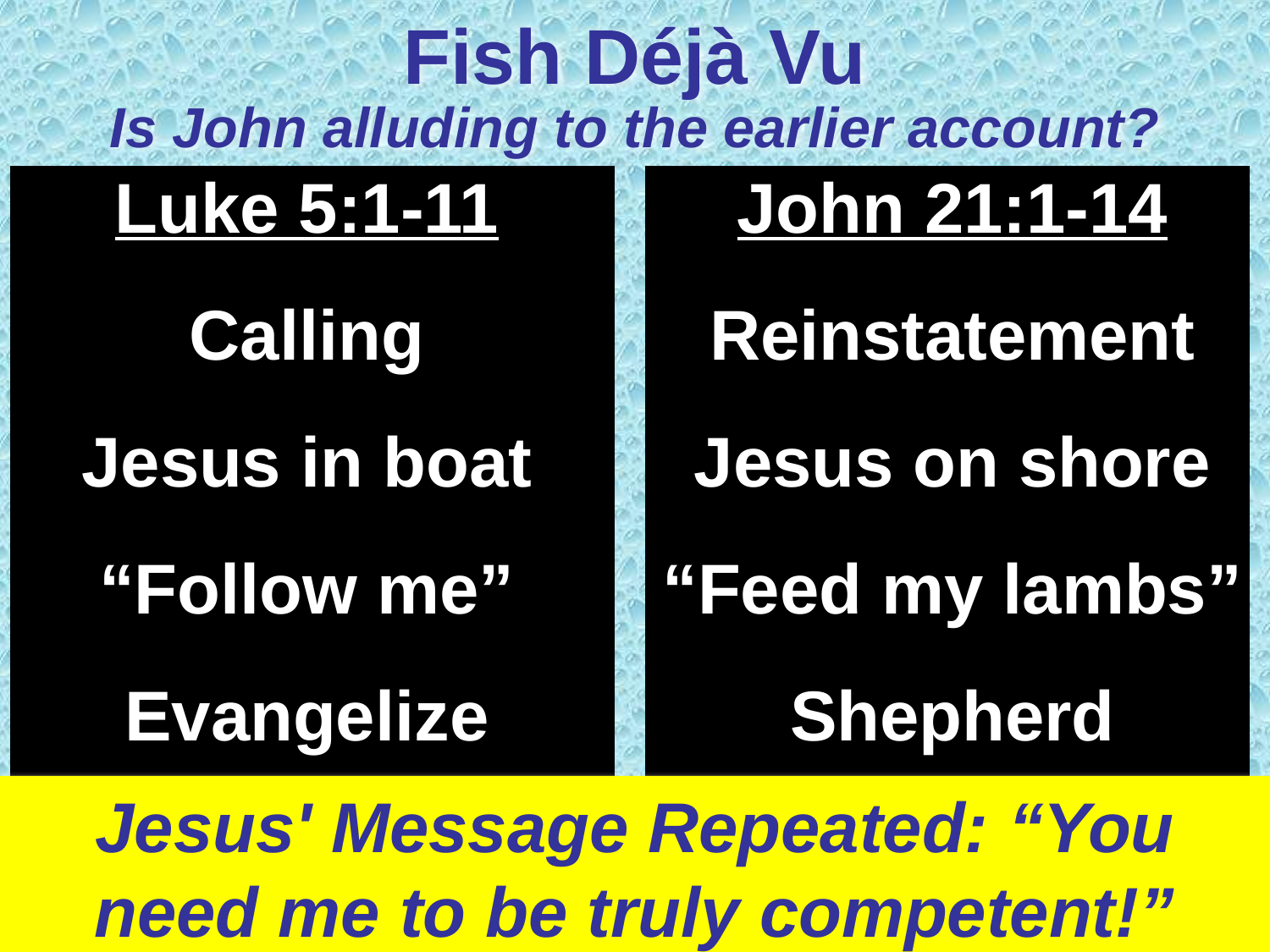

# Fish Déjà Vu
Is John alluding to the earlier account?
Luke 5:1-11
John 21:1-14

Calling
Reinstatement
Jesus in boat
Jesus on shore
“Follow me”
“Feed my lambs”
Evangelize
Shepherd
Jesus' Message Repeated: “You need me to be truly competent!”